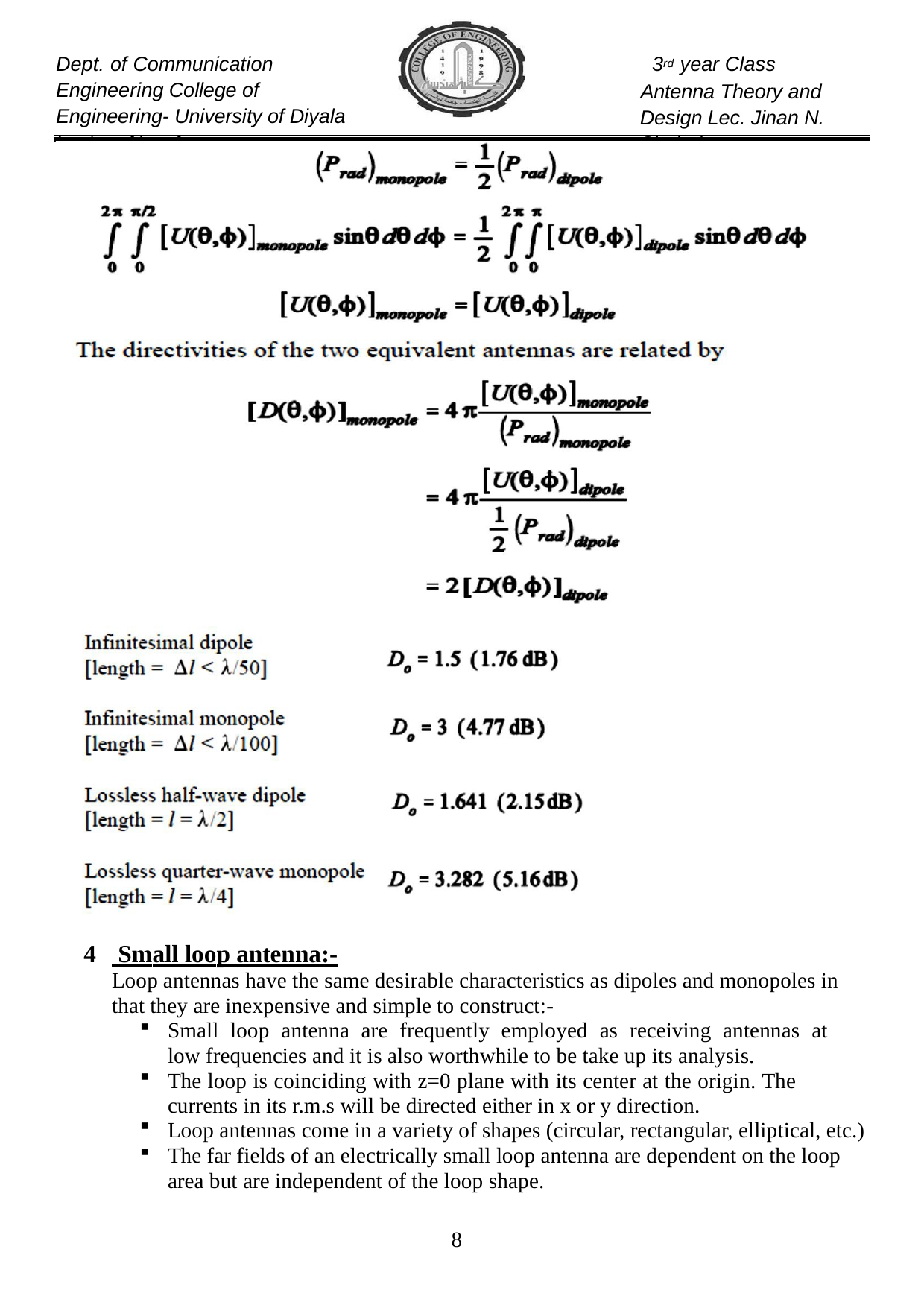

Dept. of Communication Engineering College of Engineering- University of Diyala Lecture No.: 4
3rd  year Class
Antenna Theory and Design Lec. Jinan N. Shehab

 Small loop antenna:-
Loop antennas have the same desirable characteristics as dipoles and monopoles in that they are inexpensive and simple to construct:-
Small  loop  antenna  are  frequently  employed  as  receiving  antennas  at  low frequencies and it is also worthwhile to be take up its analysis.
The loop is coinciding with z=0 plane with its center at the origin. The currents in its r.m.s will be directed either in x or y direction.
Loop antennas come in a variety of shapes (circular, rectangular, elliptical, etc.)
The far fields of an electrically small loop antenna are dependent on the loop area but are independent of the loop shape.
8